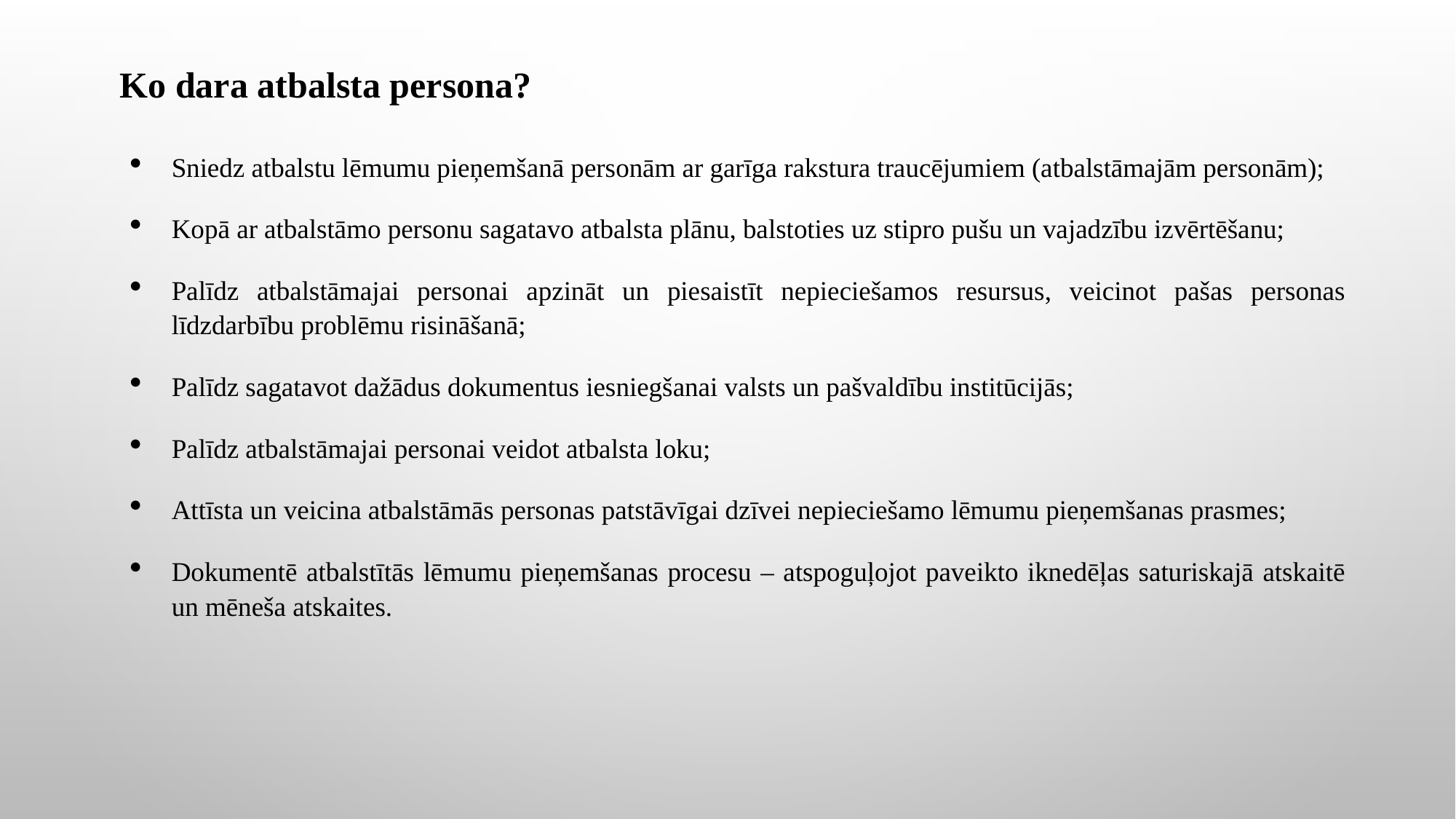

# Ko dara atbalsta persona?
Sniedz atbalstu lēmumu pieņemšanā personām ar garīga rakstura traucējumiem (atbalstāmajām personām);
Kopā ar atbalstāmo personu sagatavo atbalsta plānu, balstoties uz stipro pušu un vajadzību izvērtēšanu;
Palīdz atbalstāmajai personai apzināt un piesaistīt nepieciešamos resursus, veicinot pašas personas līdzdarbību problēmu risināšanā;
Palīdz sagatavot dažādus dokumentus iesniegšanai valsts un pašvaldību institūcijās;
Palīdz atbalstāmajai personai veidot atbalsta loku;
Attīsta un veicina atbalstāmās personas patstāvīgai dzīvei nepieciešamo lēmumu pieņemšanas prasmes;
Dokumentē atbalstītās lēmumu pieņemšanas procesu – atspoguļojot paveikto iknedēļas saturiskajā atskaitē un mēneša atskaites.